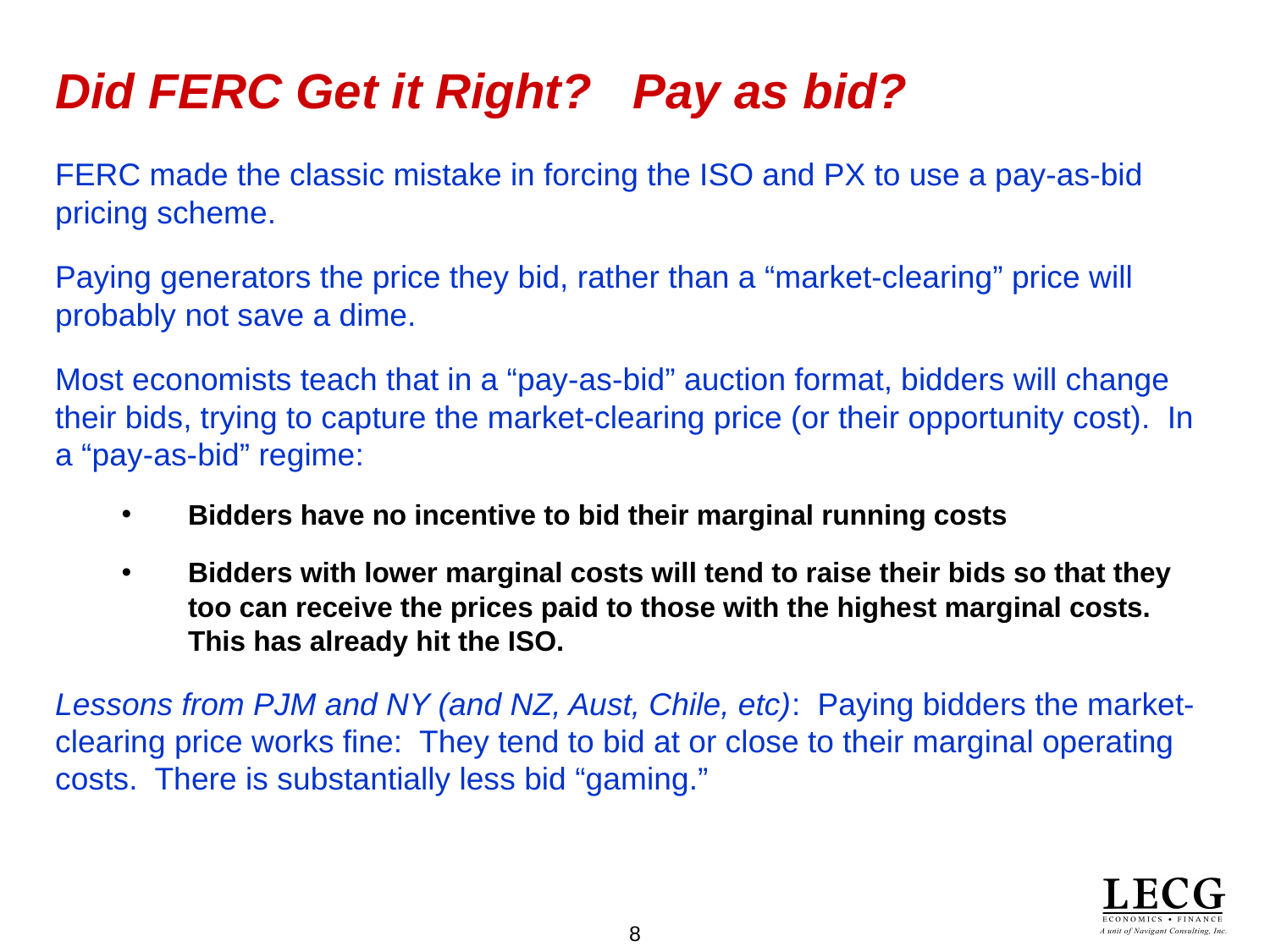

# Did FERC Get it Right?   Pay as bid?
FERC made the classic mistake in forcing the ISO and PX to use a pay-as-bid pricing scheme.
Paying generators the price they bid, rather than a “market-clearing” price will probably not save a dime.
Most economists teach that in a “pay-as-bid” auction format, bidders will change their bids, trying to capture the market-clearing price (or their opportunity cost).  In a “pay-as-bid” regime:
Bidders have no incentive to bid their marginal running costs
Bidders with lower marginal costs will tend to raise their bids so that they too can receive the prices paid to those with the highest marginal costs.  This has already hit the ISO.
Lessons from PJM and NY (and NZ, Aust, Chile, etc):  Paying bidders the market-clearing price works fine:  They tend to bid at or close to their marginal operating costs.  There is substantially less bid “gaming.”